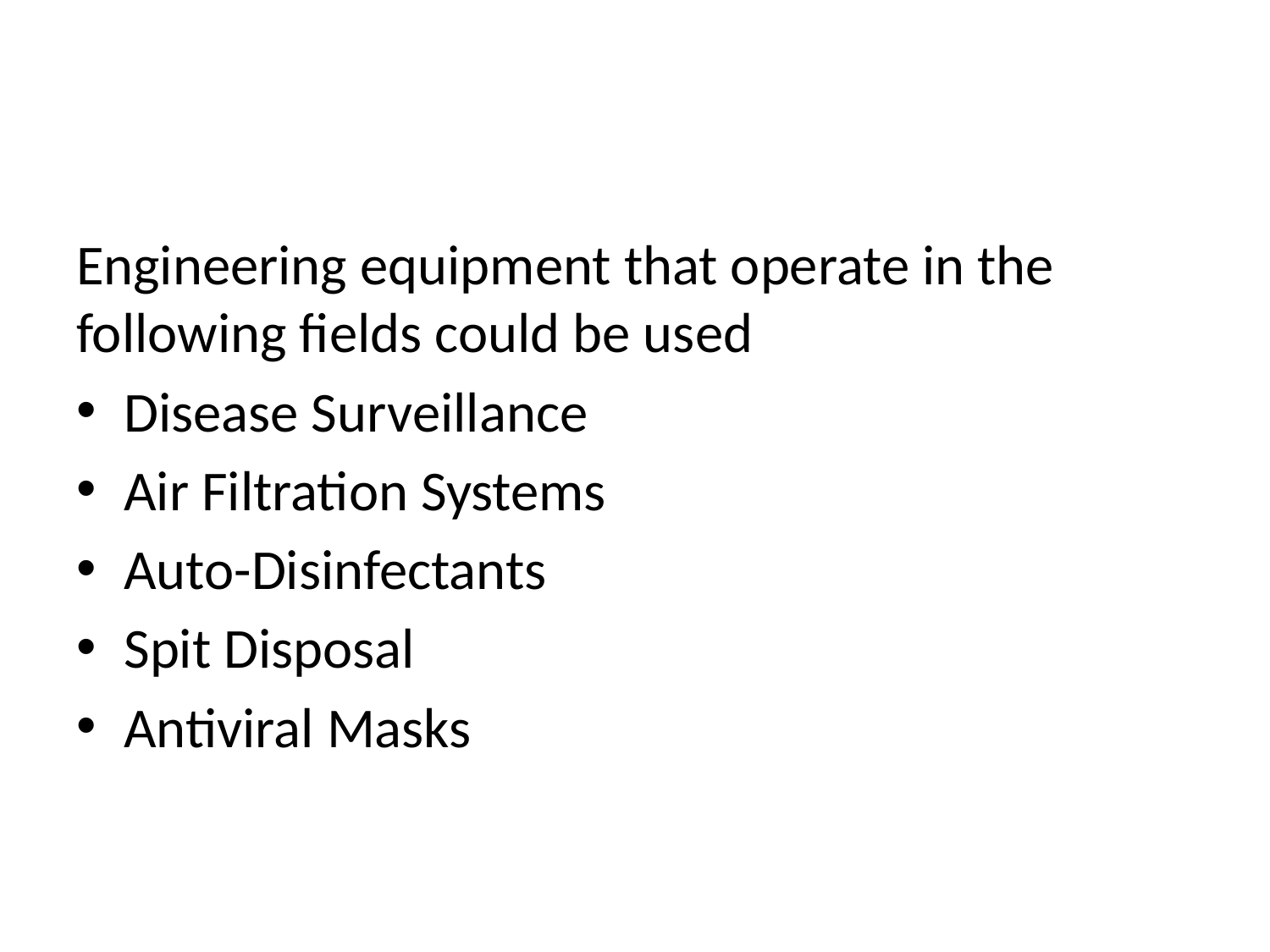

#
Engineering equipment that operate in the following fields could be used
Disease Surveillance
Air Filtration Systems
Auto-Disinfectants
Spit Disposal
Antiviral Masks